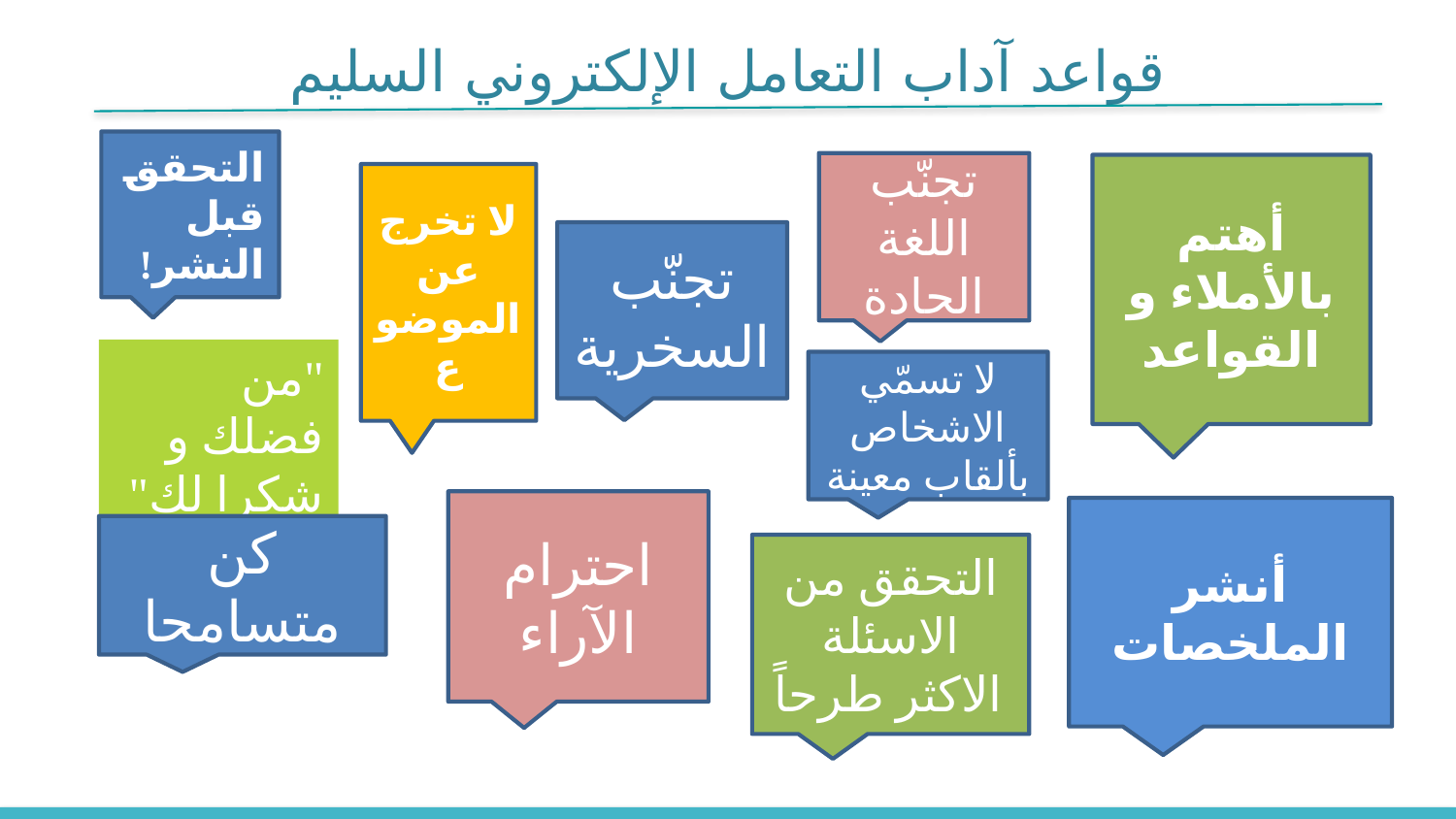

قواعد آداب التعامل الإلكتروني السليم
التحقق قبل النشر!
تجنّب اللغة الحادة

أهتم بالأملاء و القواعد
لا تخرج عن الموضوع
تجنّب السخرية

"من فضلك و شكرا لك"
لا تسمّي الاشخاص بألقاب معينة
احترام الآراء
أنشر الملخصات
كن متسامحا
التحقق من الاسئلة الاكثر طرحاً